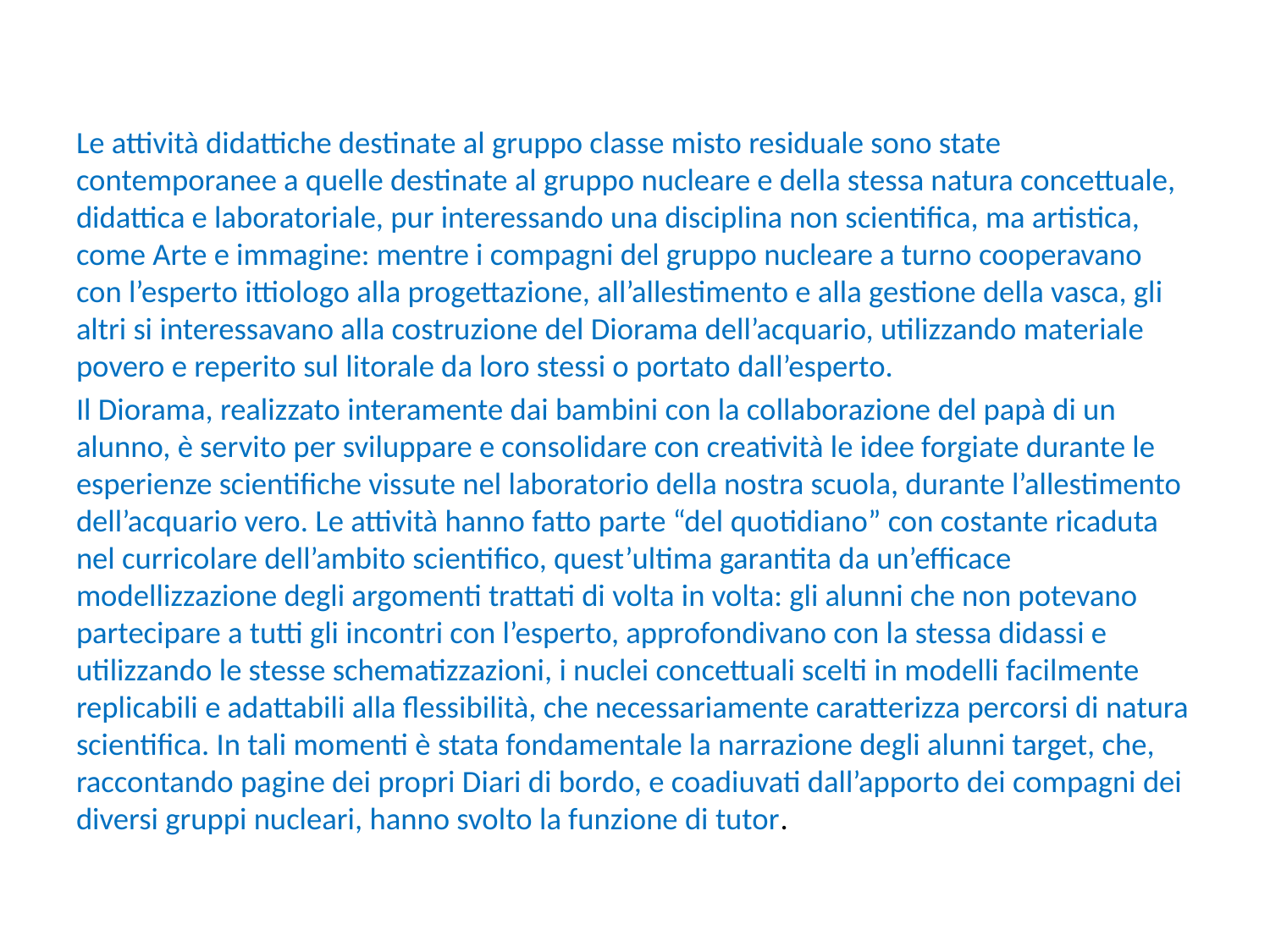

Le attività didattiche destinate al gruppo classe misto residuale sono state contemporanee a quelle destinate al gruppo nucleare e della stessa natura concettuale, didattica e laboratoriale, pur interessando una disciplina non scientifica, ma artistica, come Arte e immagine: mentre i compagni del gruppo nucleare a turno cooperavano con l’esperto ittiologo alla progettazione, all’allestimento e alla gestione della vasca, gli altri si interessavano alla costruzione del Diorama dell’acquario, utilizzando materiale povero e reperito sul litorale da loro stessi o portato dall’esperto.
Il Diorama, realizzato interamente dai bambini con la collaborazione del papà di un alunno, è servito per sviluppare e consolidare con creatività le idee forgiate durante le esperienze scientifiche vissute nel laboratorio della nostra scuola, durante l’allestimento dell’acquario vero. Le attività hanno fatto parte “del quotidiano” con costante ricaduta nel curricolare dell’ambito scientifico, quest’ultima garantita da un’efficace modellizzazione degli argomenti trattati di volta in volta: gli alunni che non potevano partecipare a tutti gli incontri con l’esperto, approfondivano con la stessa didassi e utilizzando le stesse schematizzazioni, i nuclei concettuali scelti in modelli facilmente replicabili e adattabili alla flessibilità, che necessariamente caratterizza percorsi di natura scientifica. In tali momenti è stata fondamentale la narrazione degli alunni target, che, raccontando pagine dei propri Diari di bordo, e coadiuvati dall’apporto dei compagni dei diversi gruppi nucleari, hanno svolto la funzione di tutor.